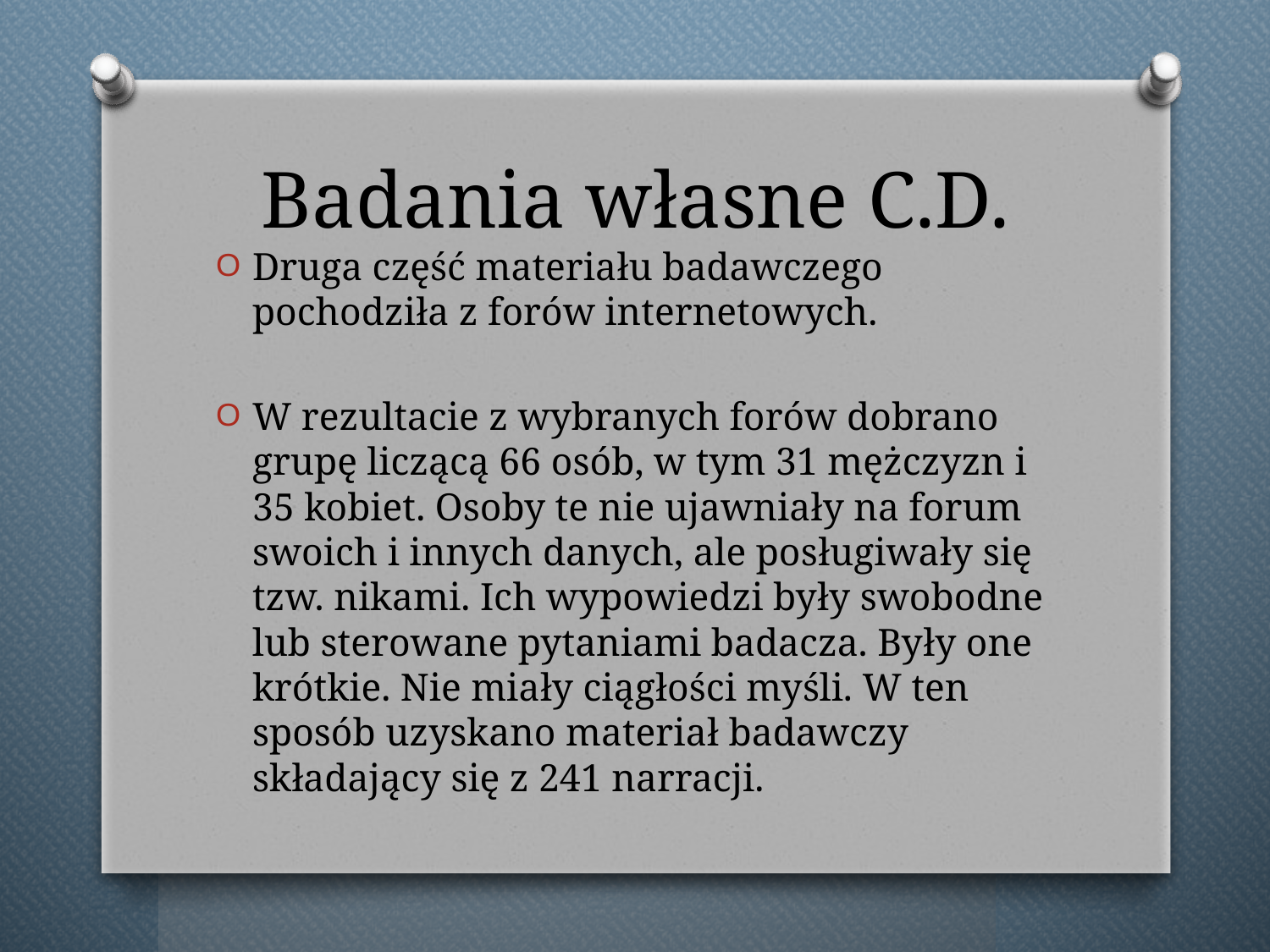

# Badania własne C.D.
Druga część materiału badawczego pochodziła z forów internetowych.

W rezultacie z wybranych forów dobrano grupę liczącą 66 osób, w tym 31 mężczyzn i 35 kobiet. Osoby te nie ujawniały na forum swoich i innych danych, ale posługiwały się tzw. nikami. Ich wypowiedzi były swobodne lub sterowane pytaniami badacza. Były one krótkie. Nie miały ciągłości myśli. W ten sposób uzyskano materiał badawczy składający się z 241 narracji.